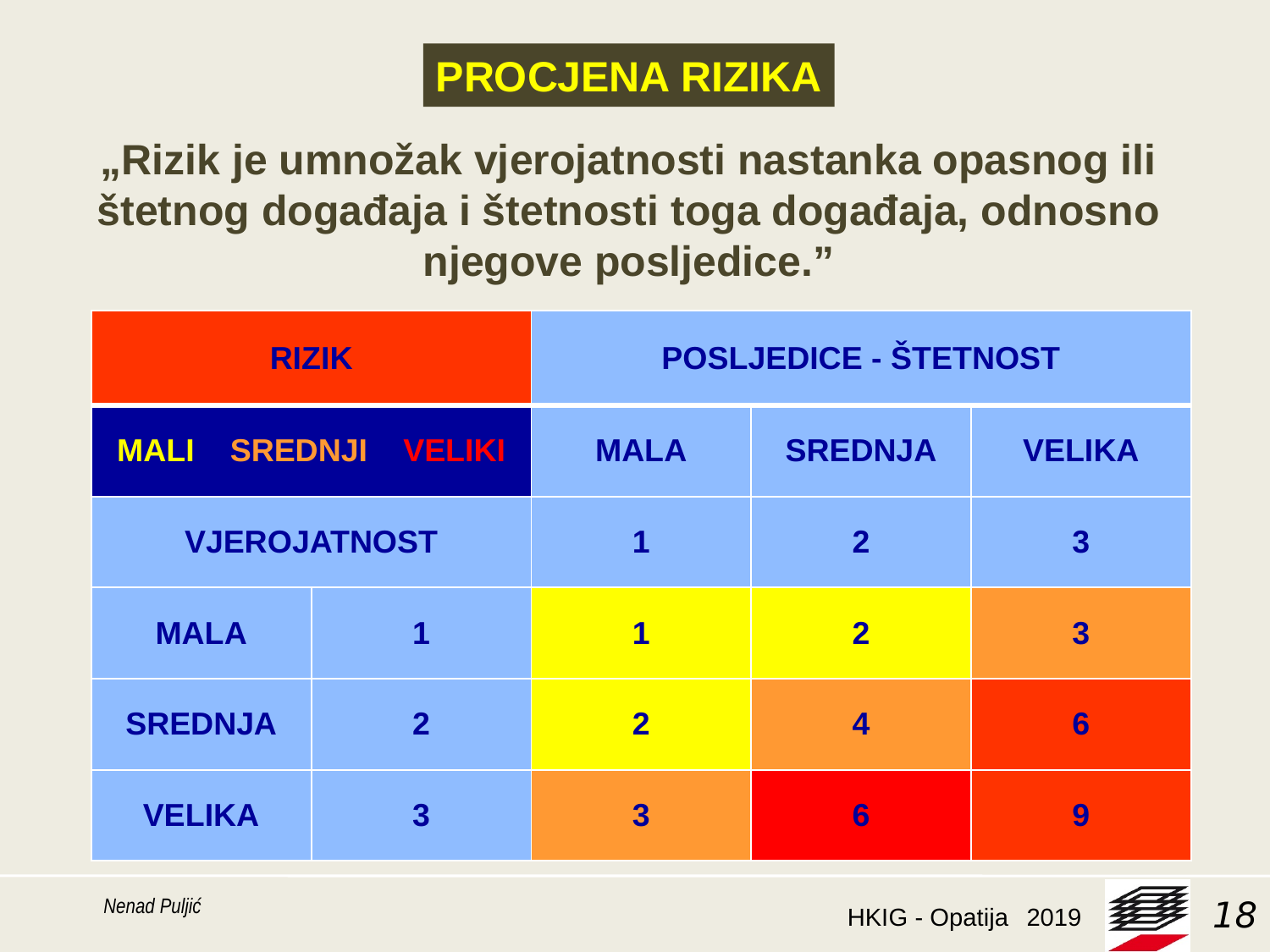

PROCJENA RIZIKA
„Rizik je umnožak vjerojatnosti nastanka opasnog ili štetnog događaja i štetnosti toga događaja, odnosno njegove posljedice.”
| RIZIK |  | POSLJEDICE - ŠTETNOST |  |  |
| --- | --- | --- | --- | --- |
| MALI SREDNJI VELIKI |  | MALA | SREDNJA | VELIKA |
| VJEROJATNOST |  | 1 | 2 | 3 |
| MALA | 1 | 1 | 2 | 3 |
| SREDNJA | 2 | 2 | 4 | 6 |
| VELIKA | 3 | 3 | 6 | 9 |
Nenad Puljić

18
2019
HKIG - Opatija 2017.